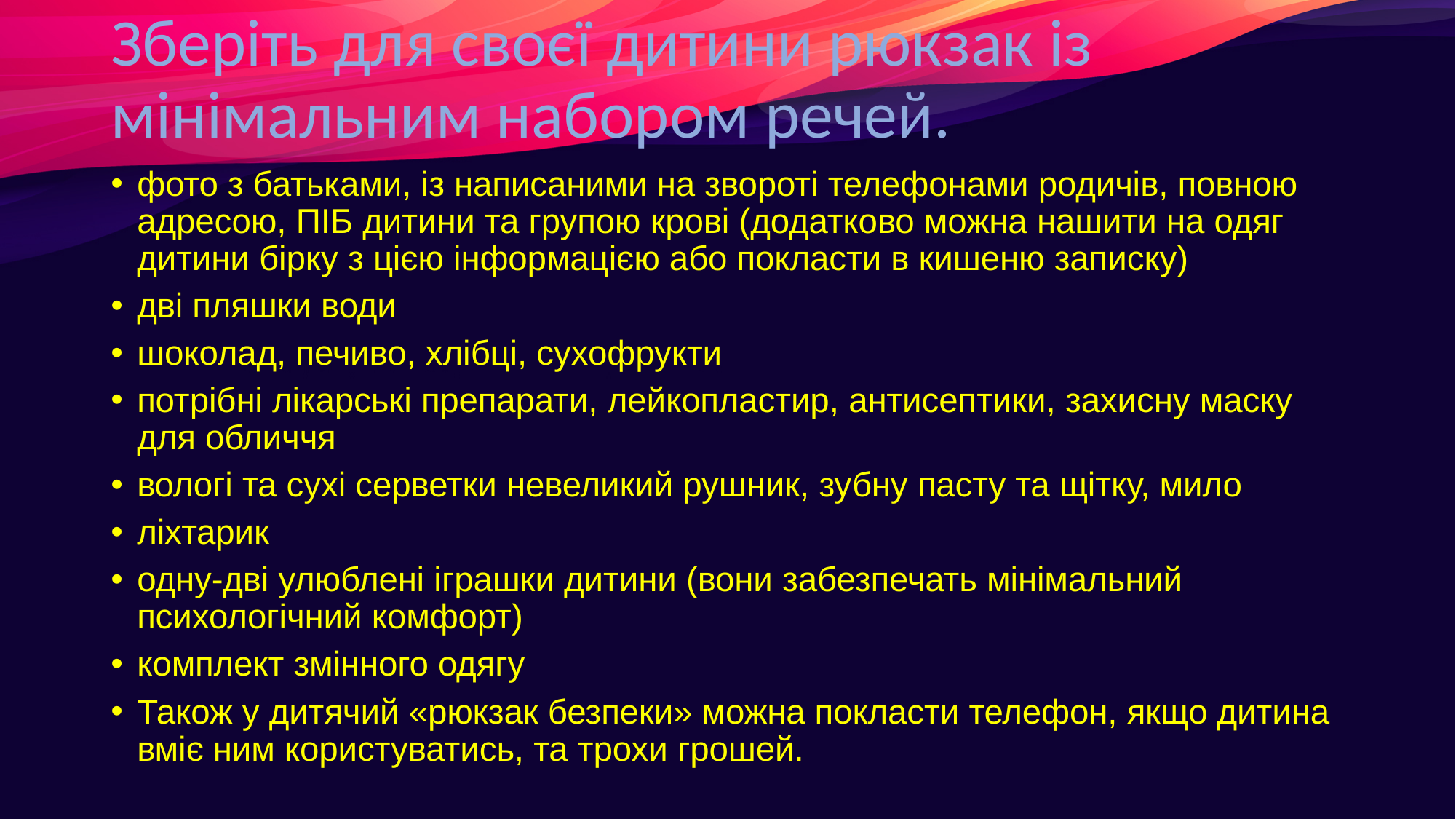

# Зберіть для своєї дитини рюкзак із мінімальним набором речей.
фото з батьками, із написаними на звороті телефонами родичів, повною адресою, ПІБ дитини та групою крові (додатково можна нашити на одяг дитини бірку з цією інформацією або покласти в кишеню записку)
дві пляшки води
шоколад, печиво, хлібці, сухофрукти
потрібні лікарські препарати, лейкопластир, антисептики, захисну маску для обличчя
вологі та сухі серветки невеликий рушник, зубну пасту та щітку, мило
ліхтарик
одну-дві улюблені іграшки дитини (вони забезпечать мінімальний психологічний комфорт)
комплект змінного одягу
Також у дитячий «рюкзак безпеки» можна покласти телефон, якщо дитина вміє ним користуватись, та трохи грошей.